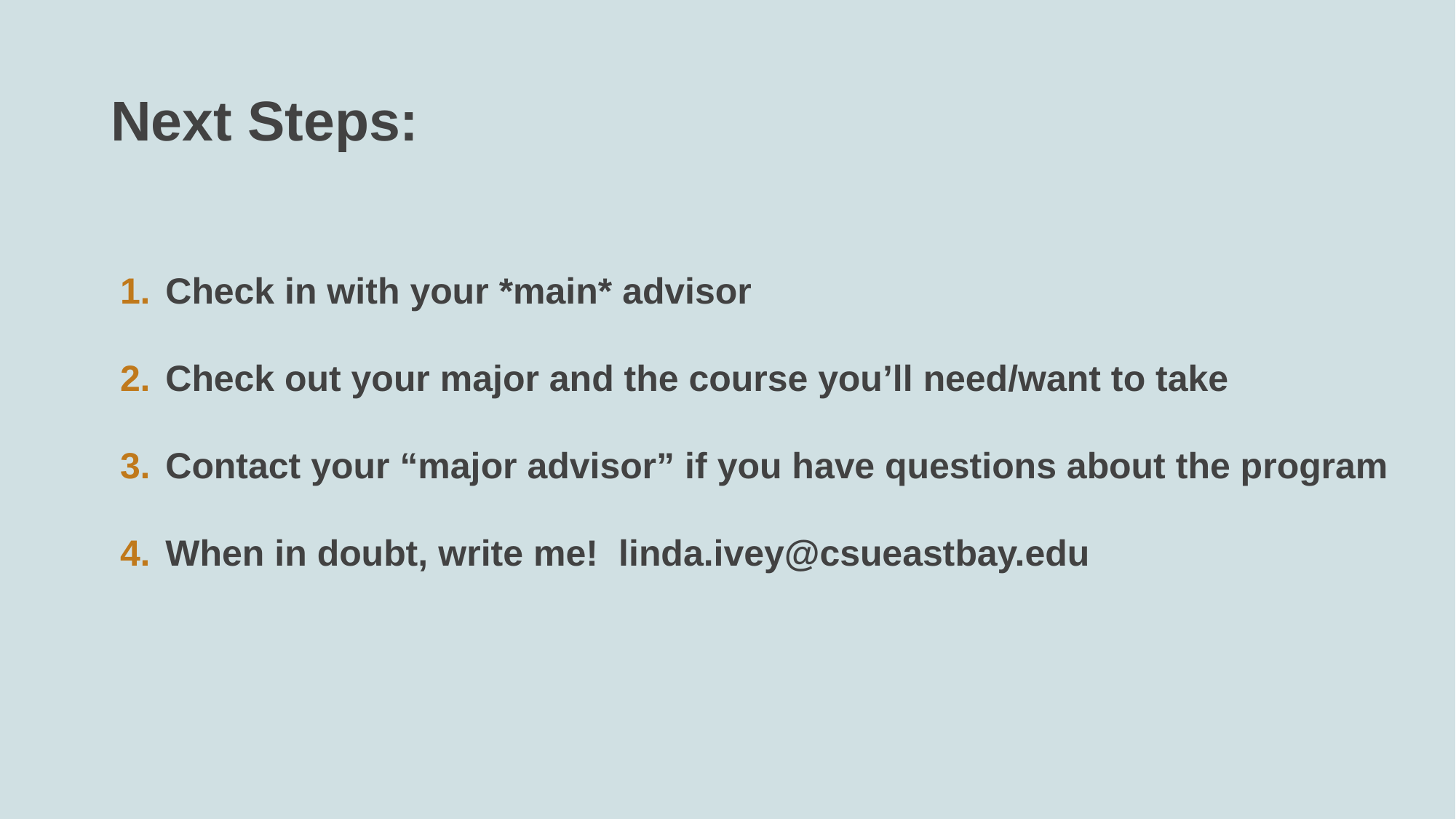

# Next Steps:
Check in with your *main* advisor
Check out your major and the course you’ll need/want to take
Contact your “major advisor” if you have questions about the program
When in doubt, write me!  linda.ivey@csueastbay.edu